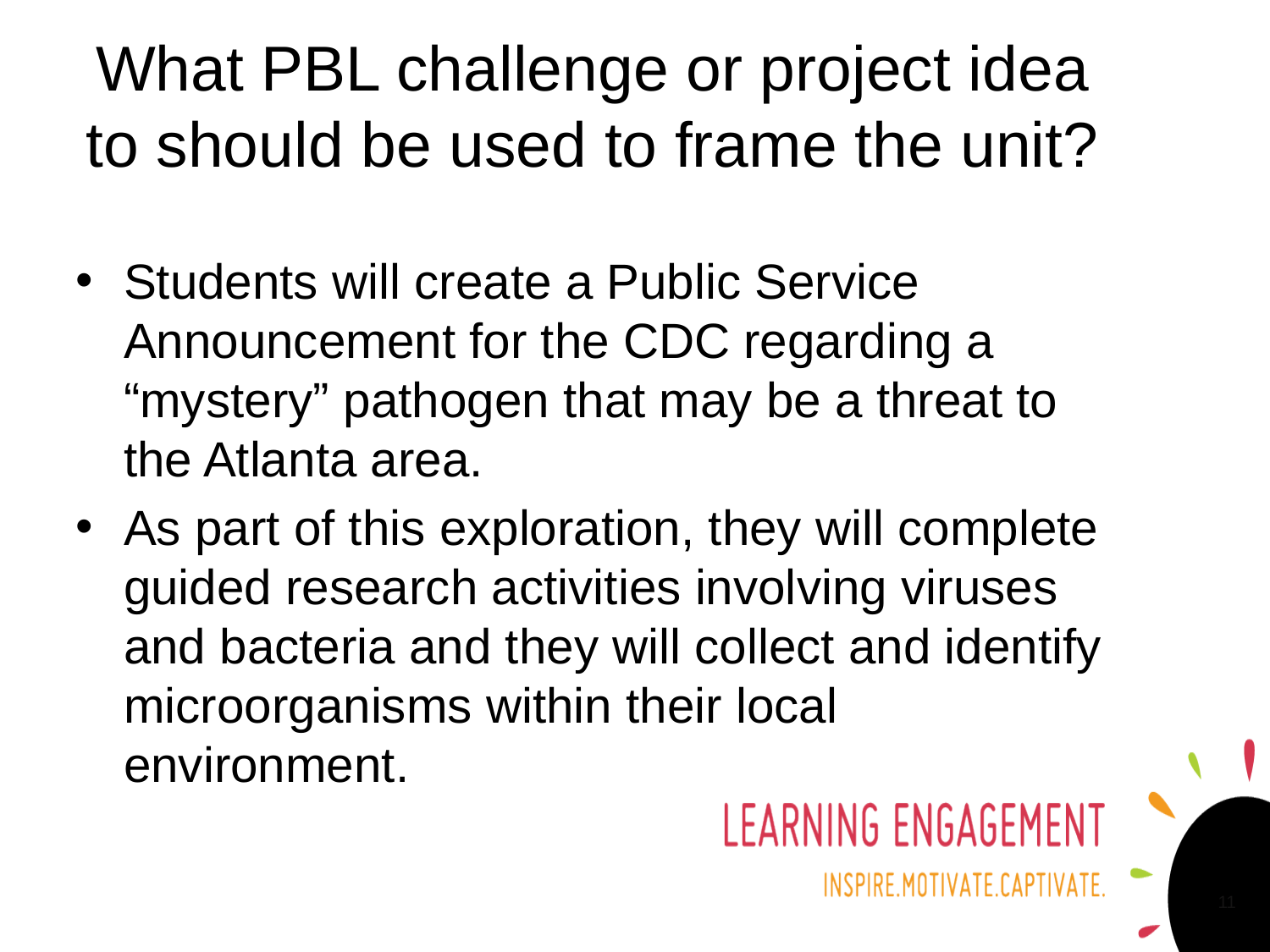

# What PBL challenge or project idea to should be used to frame the unit?
Students will create a Public Service Announcement for the CDC regarding a “mystery” pathogen that may be a threat to the Atlanta area.
As part of this exploration, they will complete guided research activities involving viruses and bacteria and they will collect and identify microorganisms within their local environment.
11